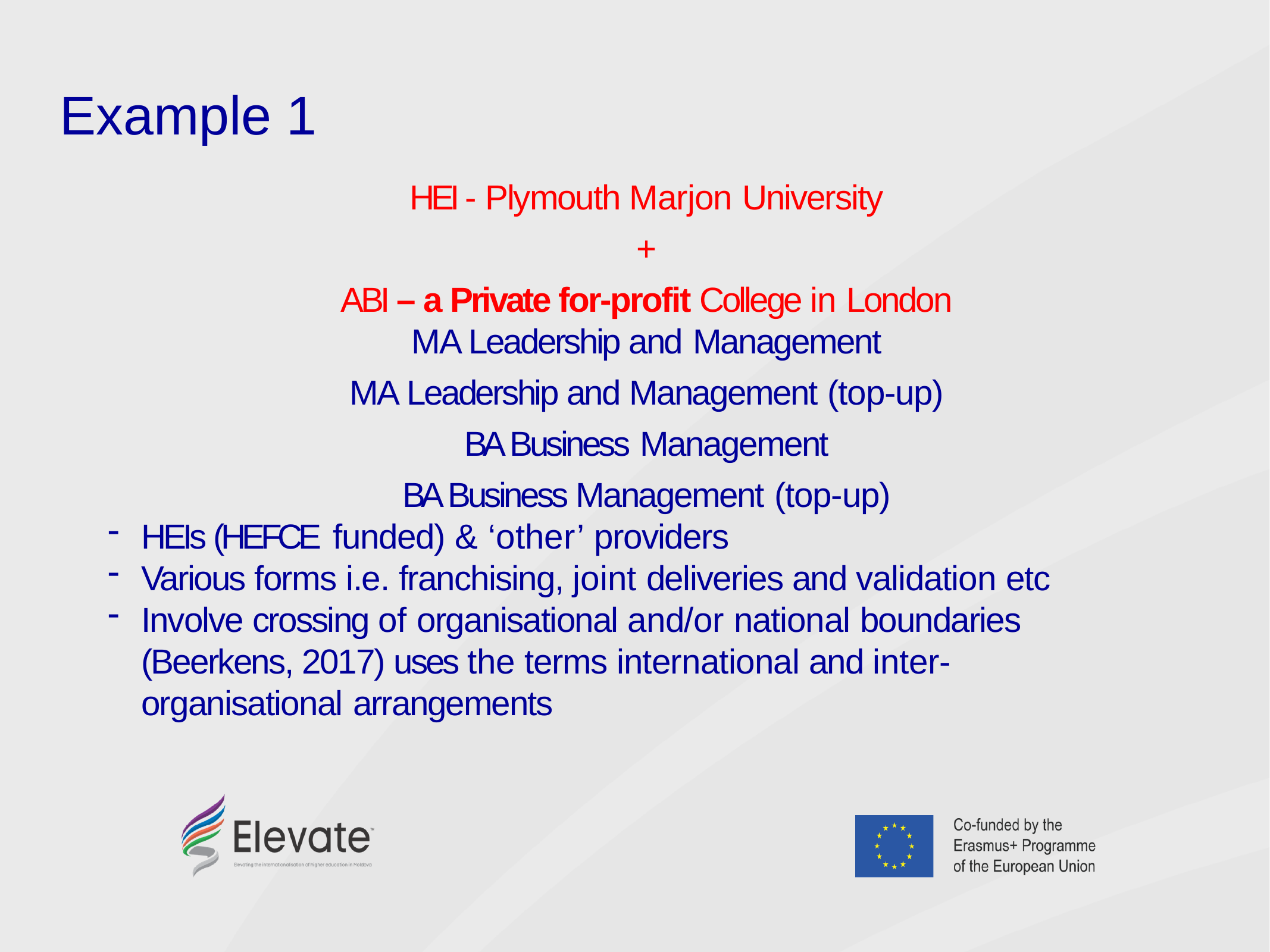

Example 1
HEI - Plymouth Marjon University
+
ABI – a Private for-profit College in London
MA Leadership and Management
MA Leadership and Management (top-up)
BA Business Management
BA Business Management (top-up)
HEIs (HEFCE  funded) & ‘other’ providers
Various forms i.e. franchising, joint deliveries and validation etc
Involve crossing of organisational and/or national boundaries  (Beerkens, 2017) uses the terms international and inter-  organisational arrangements